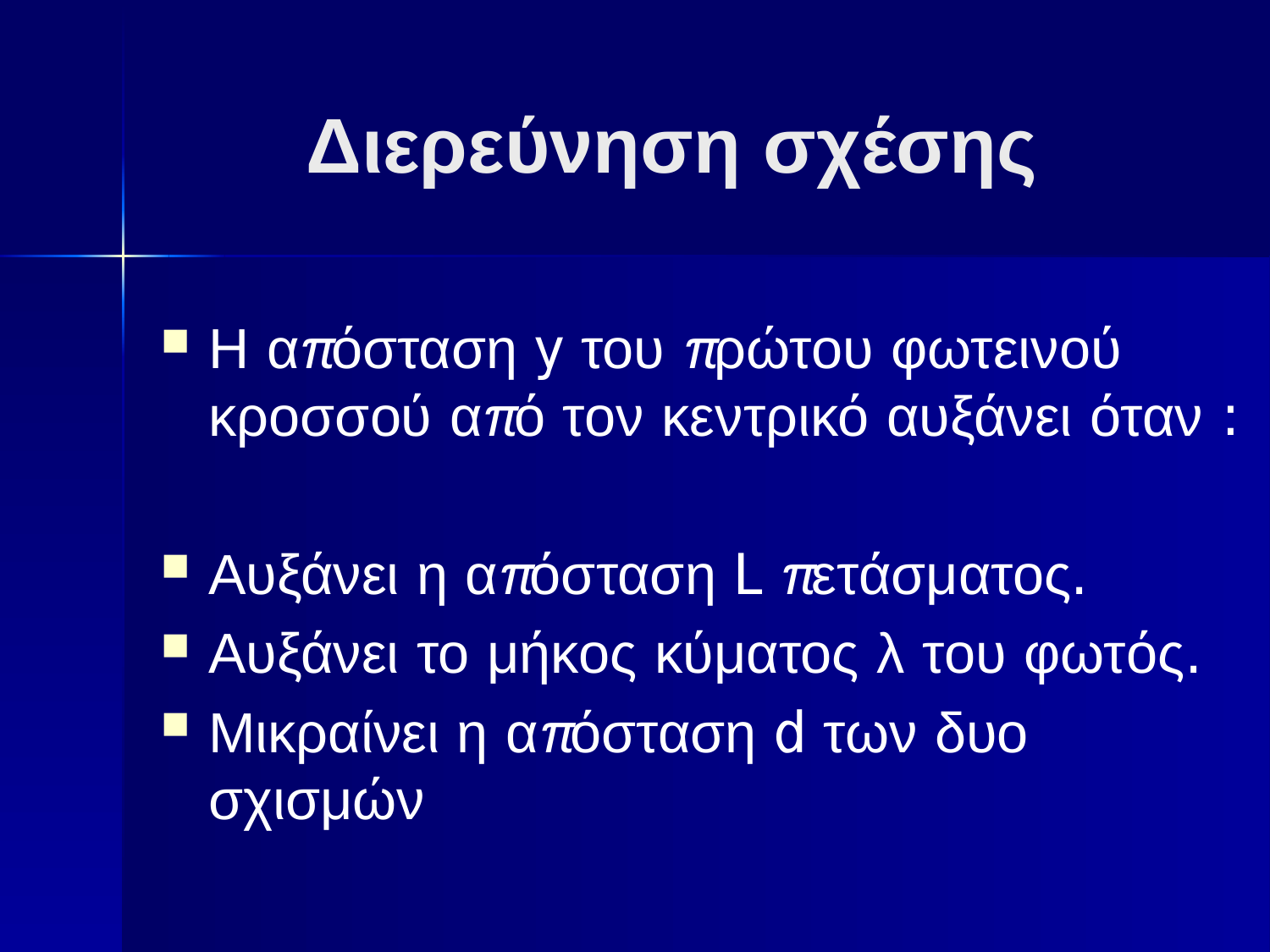

# Διερεύνηση σχέσης
Η απόσταση y του πρώτου φωτεινού κροσσού από τον κεντρικό αυξάνει όταν :

Αυξάνει η απόσταση L πετάσματος.
Αυξάνει το μήκος κύματος λ του φωτός.
Μικραίνει η απόσταση d των δυο σχισμών